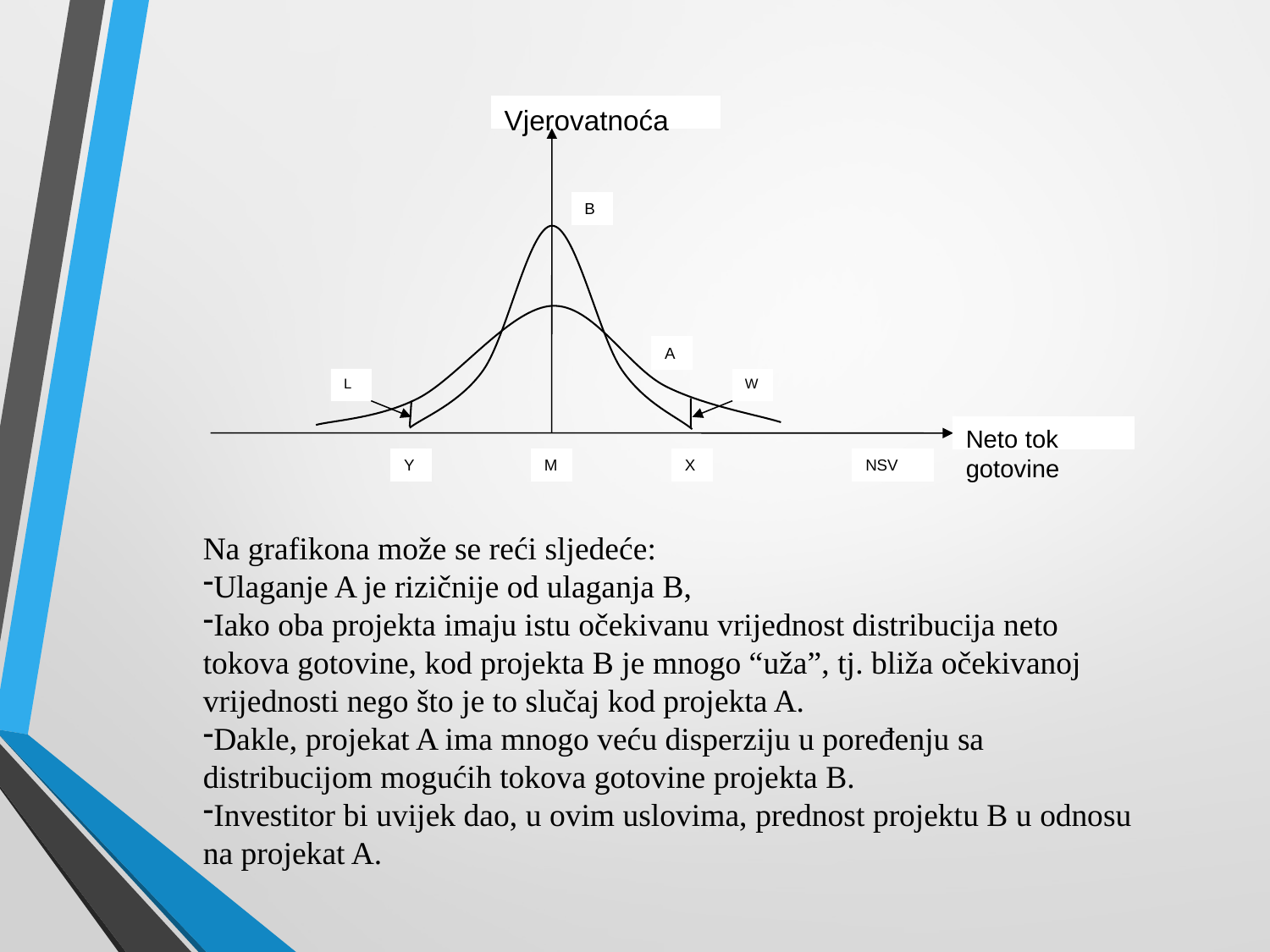

Vjerovatnoća

B

A
L
W

Neto tok gotovine

Y
M
X
NSV
Na grafikona može se reći sljedeće:
Ulaganje A je rizičnije od ulaganja B,
Iako oba projekta imaju istu očekivanu vrijednost distribucija neto tokova gotovine, kod projekta B je mnogo “uža”, tj. bliža očekivanoj vrijednosti nego što je to slučaj kod projekta A.
Dakle, projekat A ima mnogo veću disperziju u poređenju sa distribucijom mogućih tokova gotovine projekta B.
Investitor bi uvijek dao, u ovim uslovima, prednost projektu B u odnosu na projekat A.